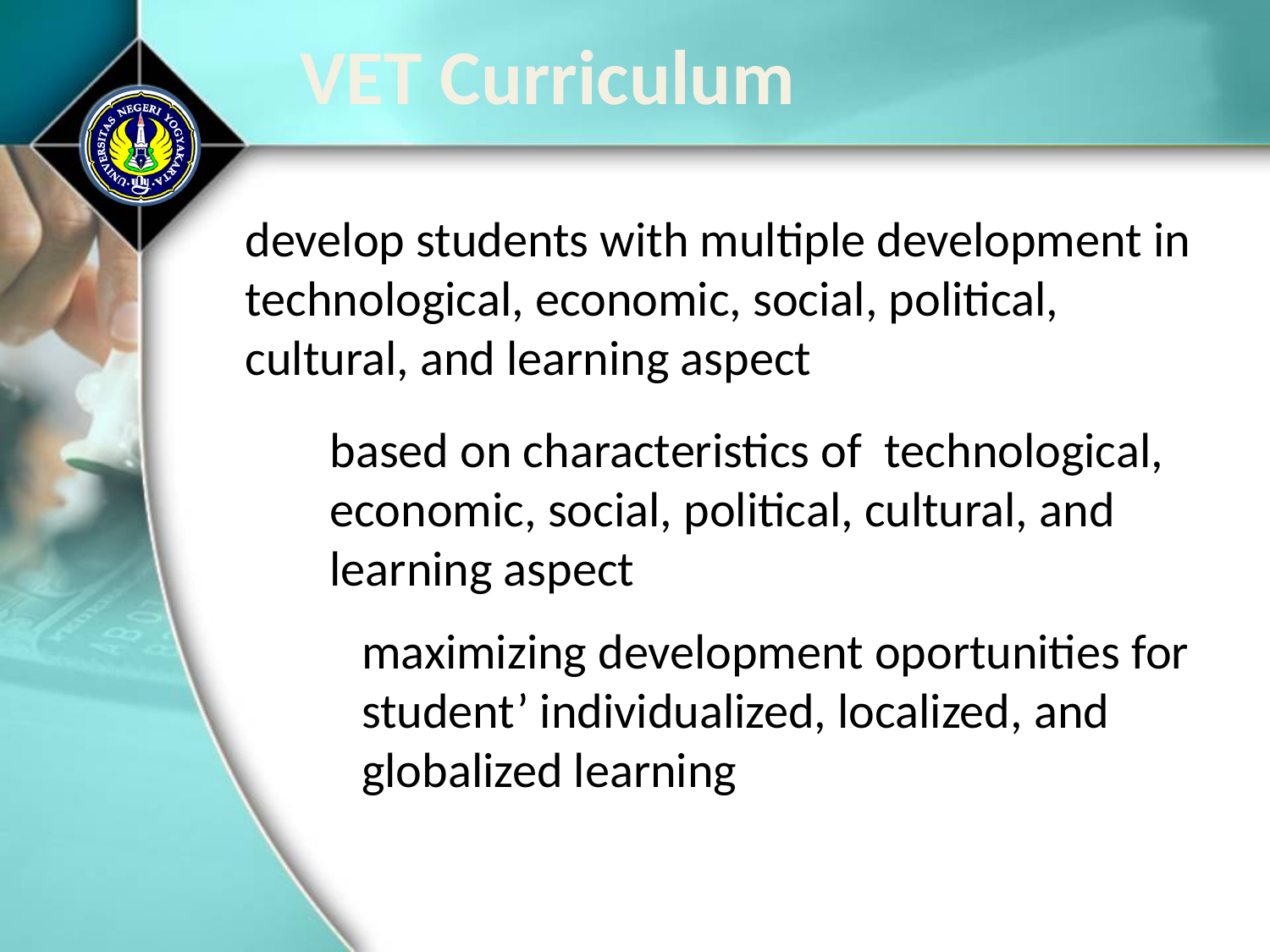

VET Curriculum

develop students with multiple development in technological, economic, social, political, cultural, and learning aspect
based on characteristics of  technological, economic, social, political, cultural, and learning aspect
maximizing development oportunities for student’ individualized, localized, and globalized learning